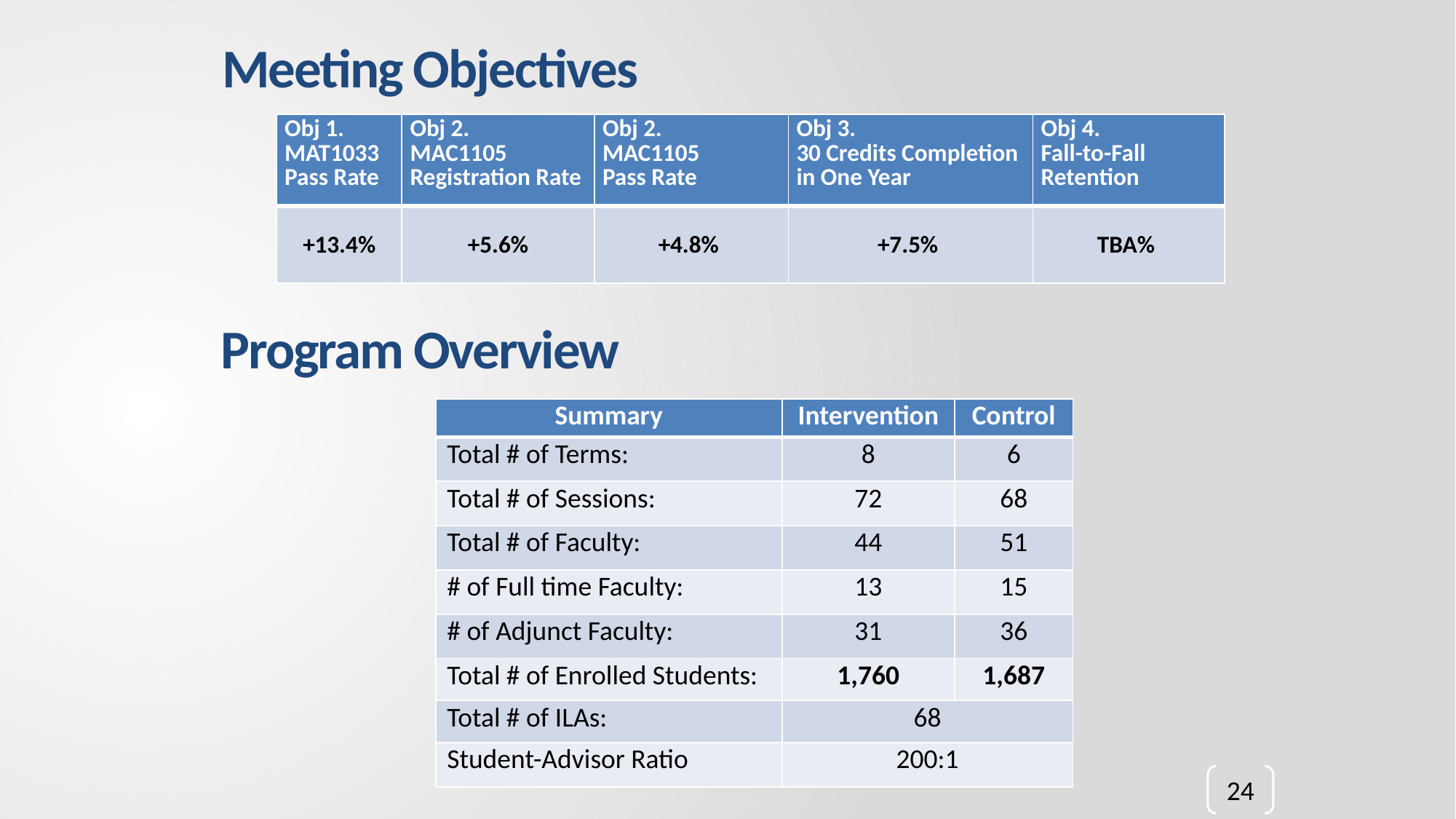

# Meeting Objectives
| Obj 1. MAT1033 Pass Rate | Obj 2. MAC1105 Registration Rate | Obj 2. MAC1105 Pass Rate | Obj 3. 30 Credits Completion in One Year | Obj 4. Fall-to-Fall Retention |
| --- | --- | --- | --- | --- |
| +13.4% | +5.6% | +4.8% | +7.5% | TBA% |

Program Overview
| Summary | Intervention | Control |
| --- | --- | --- |
| Total # of Terms: | 8 | 6 |
| Total # of Sessions: | 72 | 68 |
| Total # of Faculty: | 44 | 51 |
| # of Full time Faculty: | 13 | 15 |
| # of Adjunct Faculty: | 31 | 36 |
| Total # of Enrolled Students: | 1,760 | 1,687 |
| Total # of ILAs: | 68 |  |
| Student-Advisor Ratio | 200:1 |  |
24